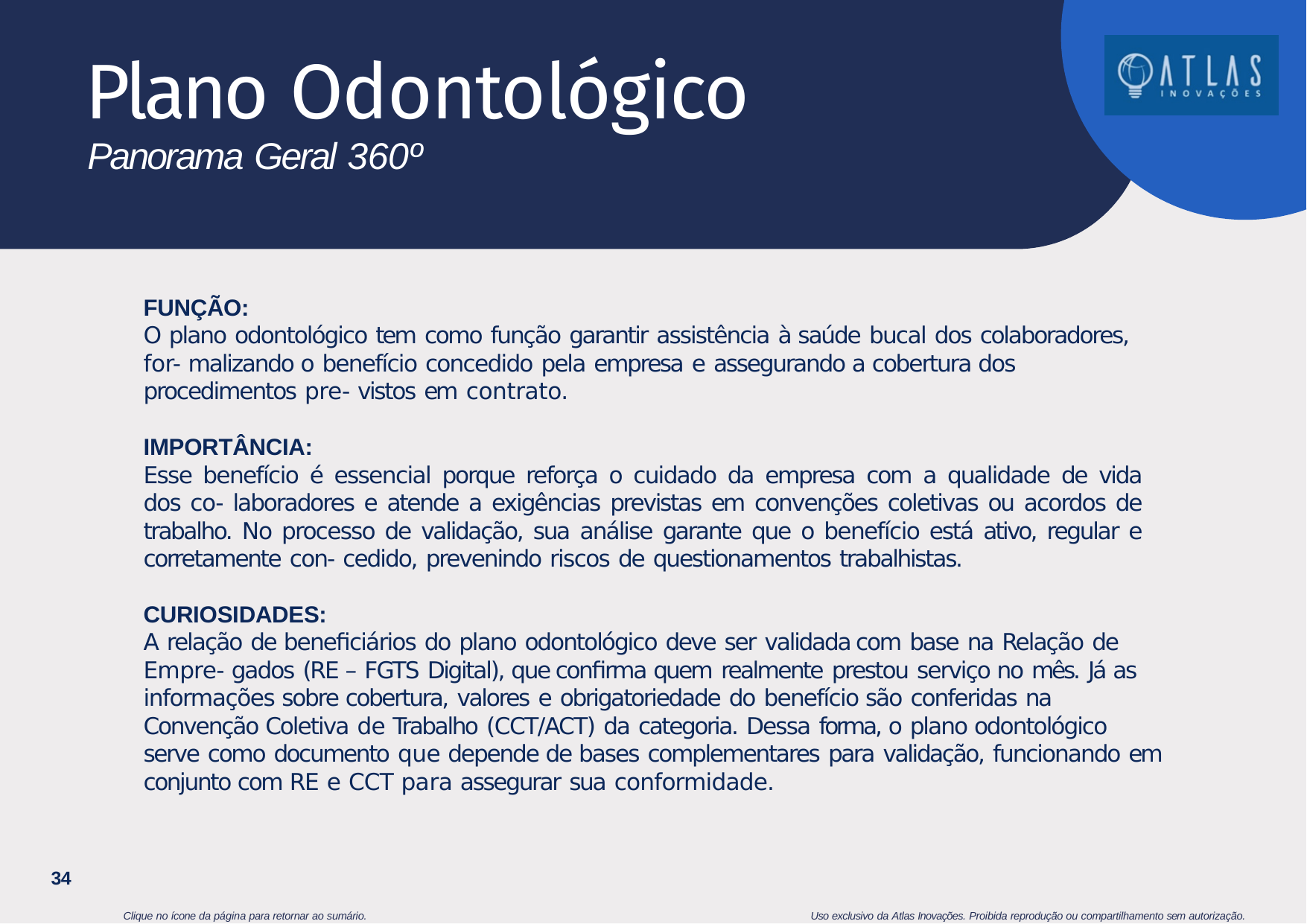

# Plano Odontológico
Panorama Geral 360º
FUNÇÃO:
O plano odontológico tem como função garantir assistência à saúde bucal dos colaboradores, for- malizando o benefício concedido pela empresa e assegurando a cobertura dos procedimentos pre- vistos em contrato.
IMPORTÂNCIA:
Esse benefício é essencial porque reforça o cuidado da empresa com a qualidade de vida dos co- laboradores e atende a exigências previstas em convenções coletivas ou acordos de trabalho. No processo de validação, sua análise garante que o benefício está ativo, regular e corretamente con- cedido, prevenindo riscos de questionamentos trabalhistas.
CURIOSIDADES:
A relação de beneficiários do plano odontológico deve ser validada com base na Relação de Empre- gados (RE – FGTS Digital), que confirma quem realmente prestou serviço no mês. Já as informações sobre cobertura, valores e obrigatoriedade do benefício são conferidas na Convenção Coletiva de Trabalho (CCT/ACT) da categoria. Dessa forma, o plano odontológico serve como documento que depende de bases complementares para validação, funcionando em conjunto com RE e CCT para assegurar sua conformidade.
34
Clique no ícone da página para retornar ao sumário.
Uso exclusivo da Atlas Inovações. Proibida reprodução ou compartilhamento sem autorização.